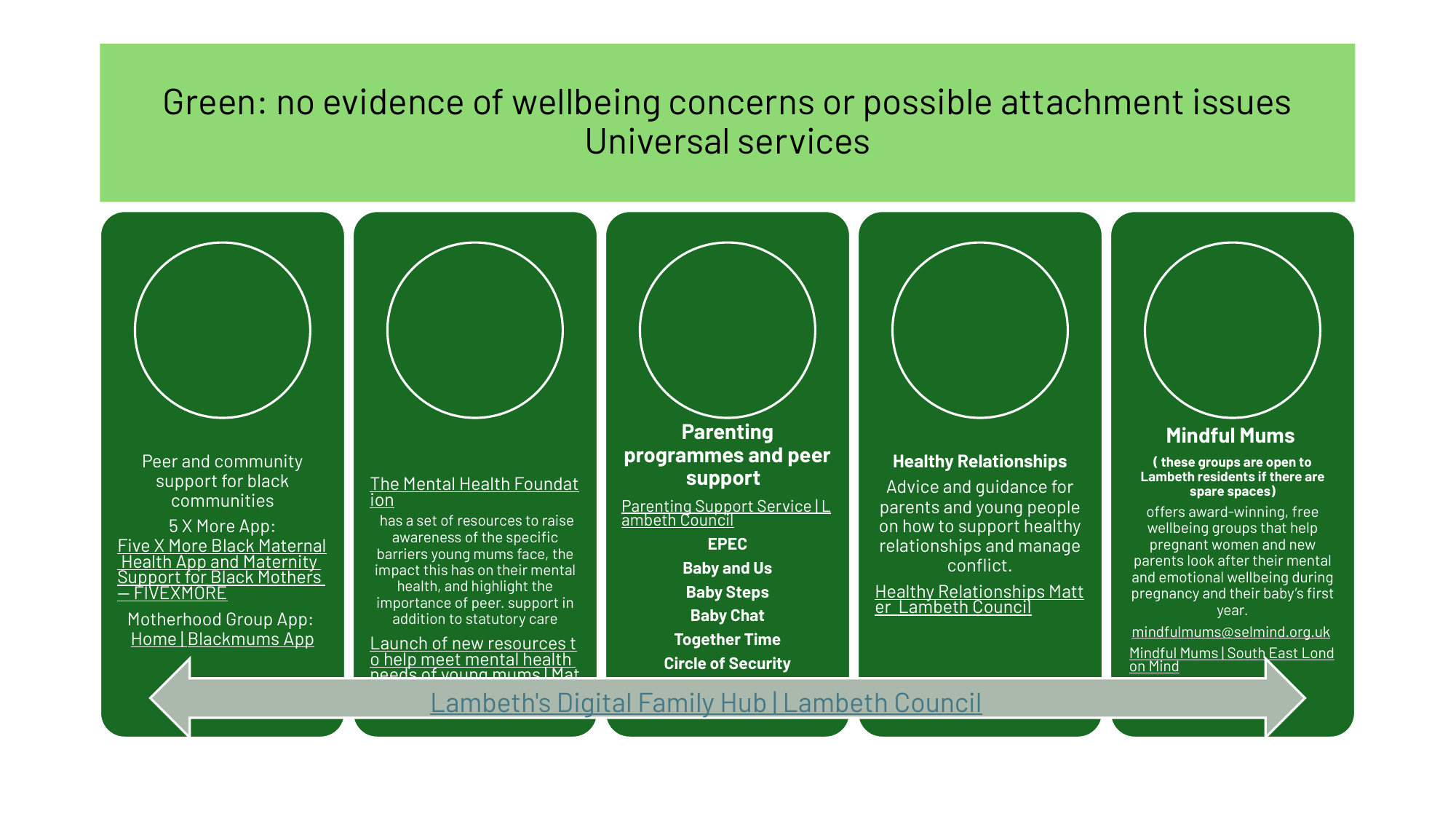

# Green: no evidence of wellbeing concerns or possible attachment issues Universal services

Peer and community support for black communities
 5 X More App: Five X More Black Maternal Health App and Maternity Support for Black Mothers — FIVEXMORE
Motherhood Group App: Home | Blackmums App

The Mental Health Foundation has a set of resources to raise awareness of the specific barriers young mums face, the impact this has on their mental health, and highlight the importance of peer. support in addition to statutory care
Launch of new resources to help meet mental health needs of young mums | Maternal Mental Health Alliance

Parenting programmes and peer support
Parenting Support Service | Lambeth Council
EPEC
Baby and Us
Baby Steps
Baby Chat
Together Time
Circle of Security

Healthy Relationships
Advice and guidance for parents and young people on how to support healthy relationships and manage conflict.
Healthy Relationships Matter  Lambeth Council

Mindful Mums
( these groups are open to Lambeth residents if there are spare spaces)
offers award-winning, free wellbeing groups that help pregnant women and new parents look after their mental and emotional wellbeing during pregnancy and their baby’s first year.
mindfulmums@selmind.org.uk
Mindful Mums | South East London Mind
Lambeth's Digital Family Hub | Lambeth Council